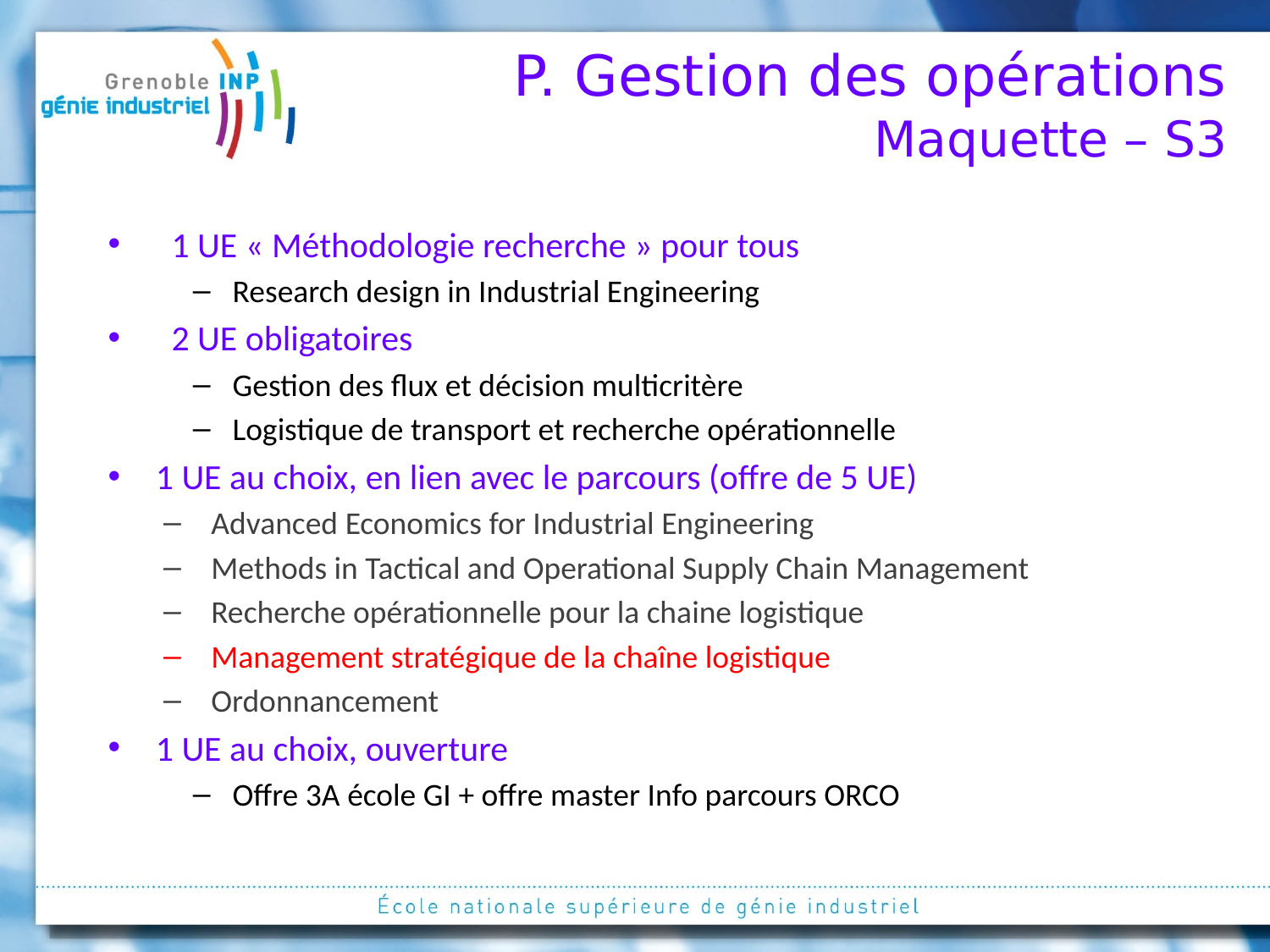

# P. Gestion des opérations Maquette – S3
1 UE « Méthodologie recherche » pour tous
Research design in Industrial Engineering
2 UE obligatoires
Gestion des flux et décision multicritère
Logistique de transport et recherche opérationnelle
1 UE au choix, en lien avec le parcours (offre de 5 UE)
Advanced Economics for Industrial Engineering
Methods in Tactical and Operational Supply Chain Management
Recherche opérationnelle pour la chaine logistique
Management stratégique de la chaîne logistique
Ordonnancement
1 UE au choix, ouverture
Offre 3A école GI + offre master Info parcours ORCO